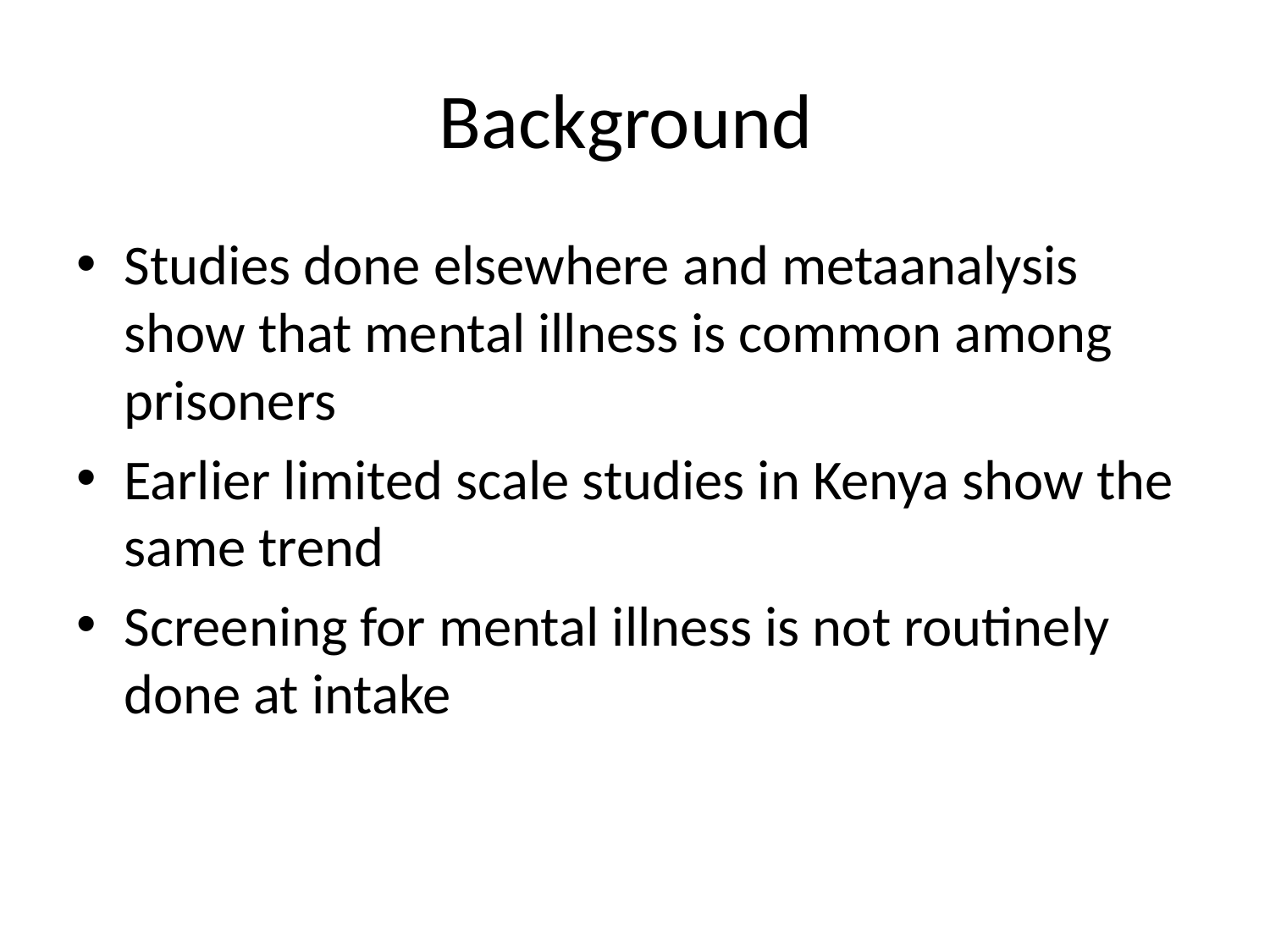

# Background
Studies done elsewhere and metaanalysis show that mental illness is common among prisoners
Earlier limited scale studies in Kenya show the same trend
Screening for mental illness is not routinely done at intake